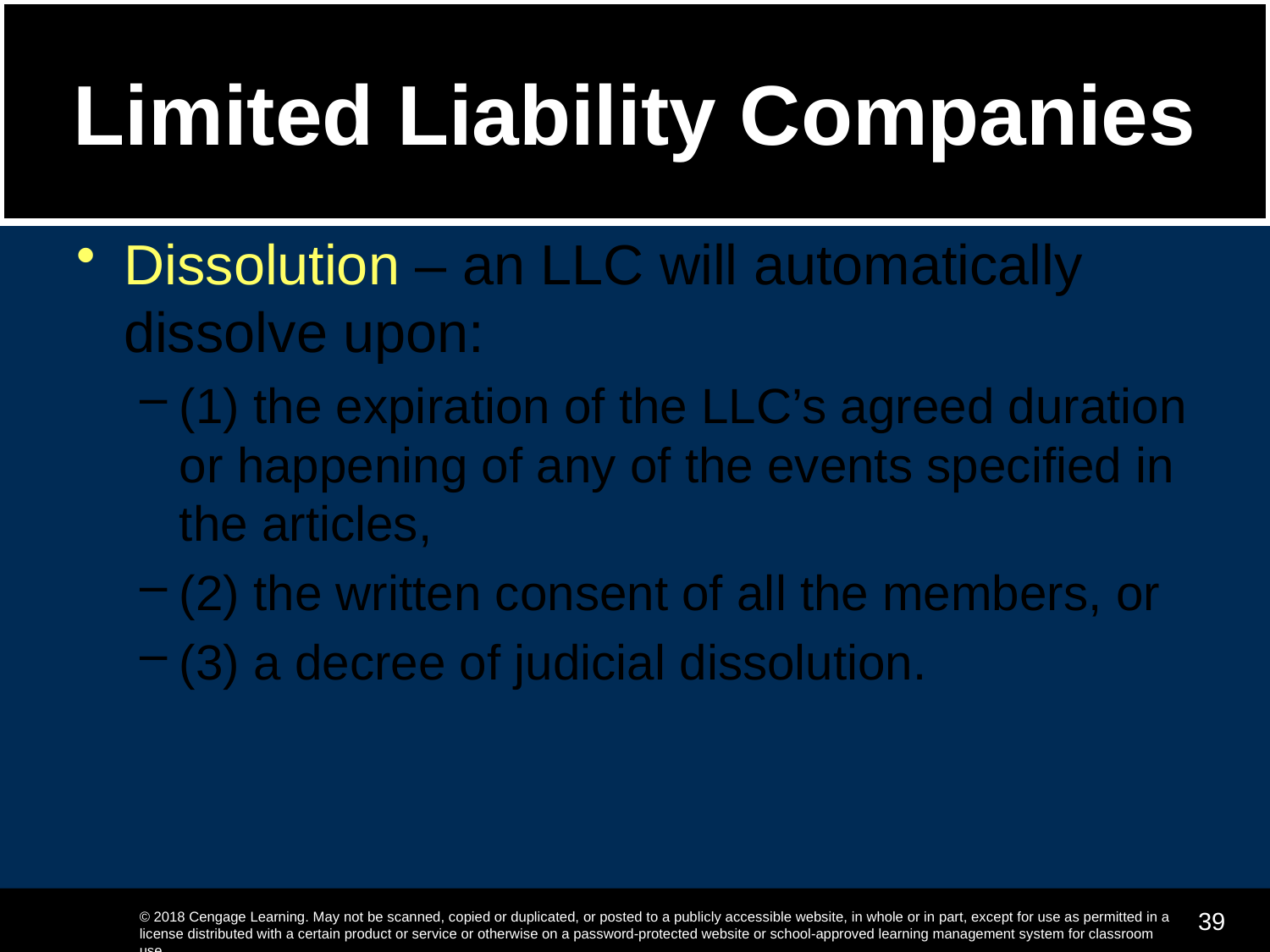

# Limited Liability Companies
Dissolution – an LLC will automatically dissolve upon:
(1) the expiration of the LLC’s agreed duration or happening of any of the events specified in the articles,
(2) the written consent of all the members, or
(3) a decree of judicial dissolution.
39